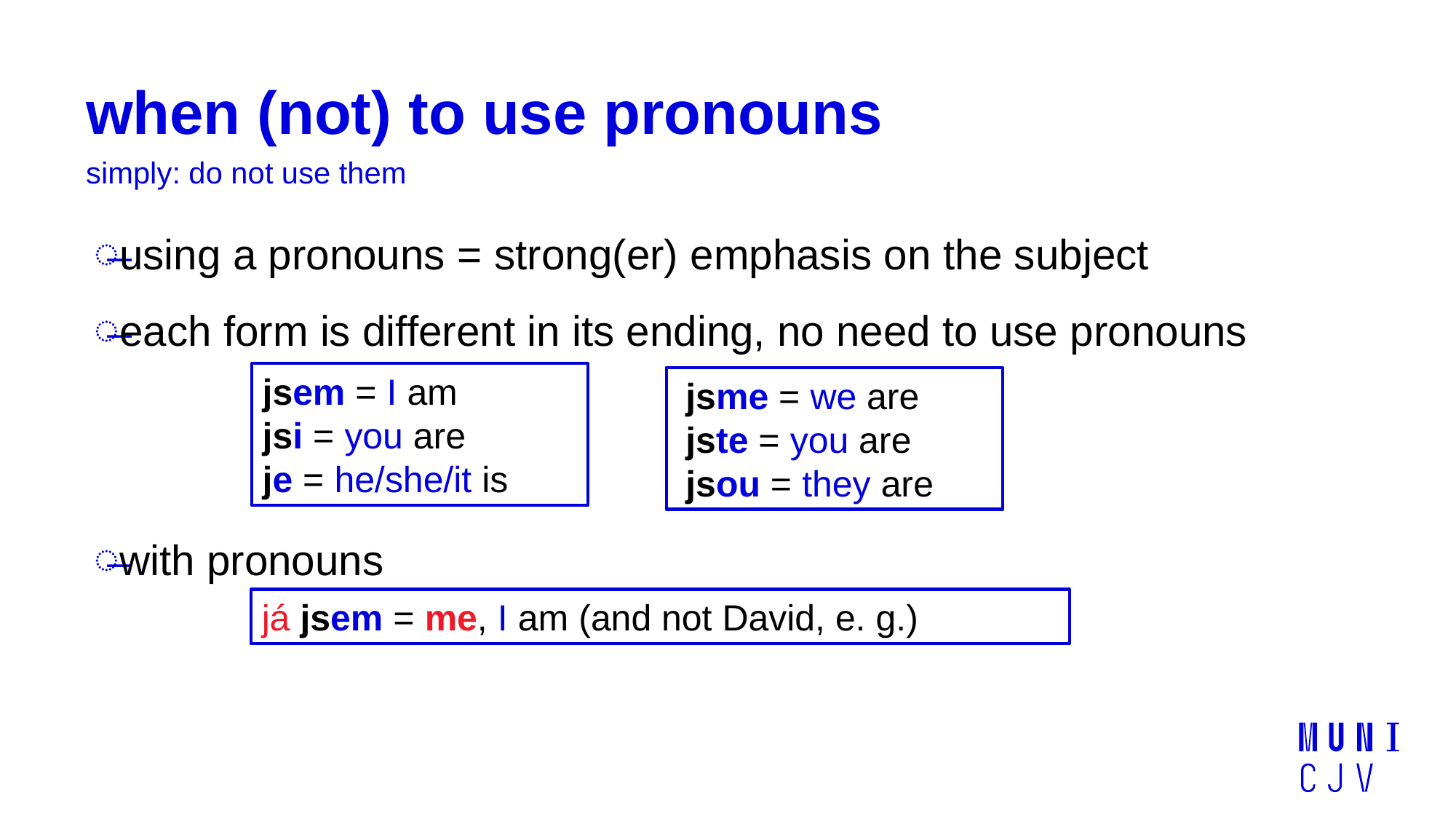

# when (not) to use pronouns
simply: do not use them
using a pronouns = strong(er) emphasis on the subject
each form is different in its ending, no need to use pronouns

with pronouns

jsem = I am
jsi = you are
je = he/she/it is
jsme = we are
jste = you are
jsou = they are
já jsem = me, I am (and not David, e. g.)